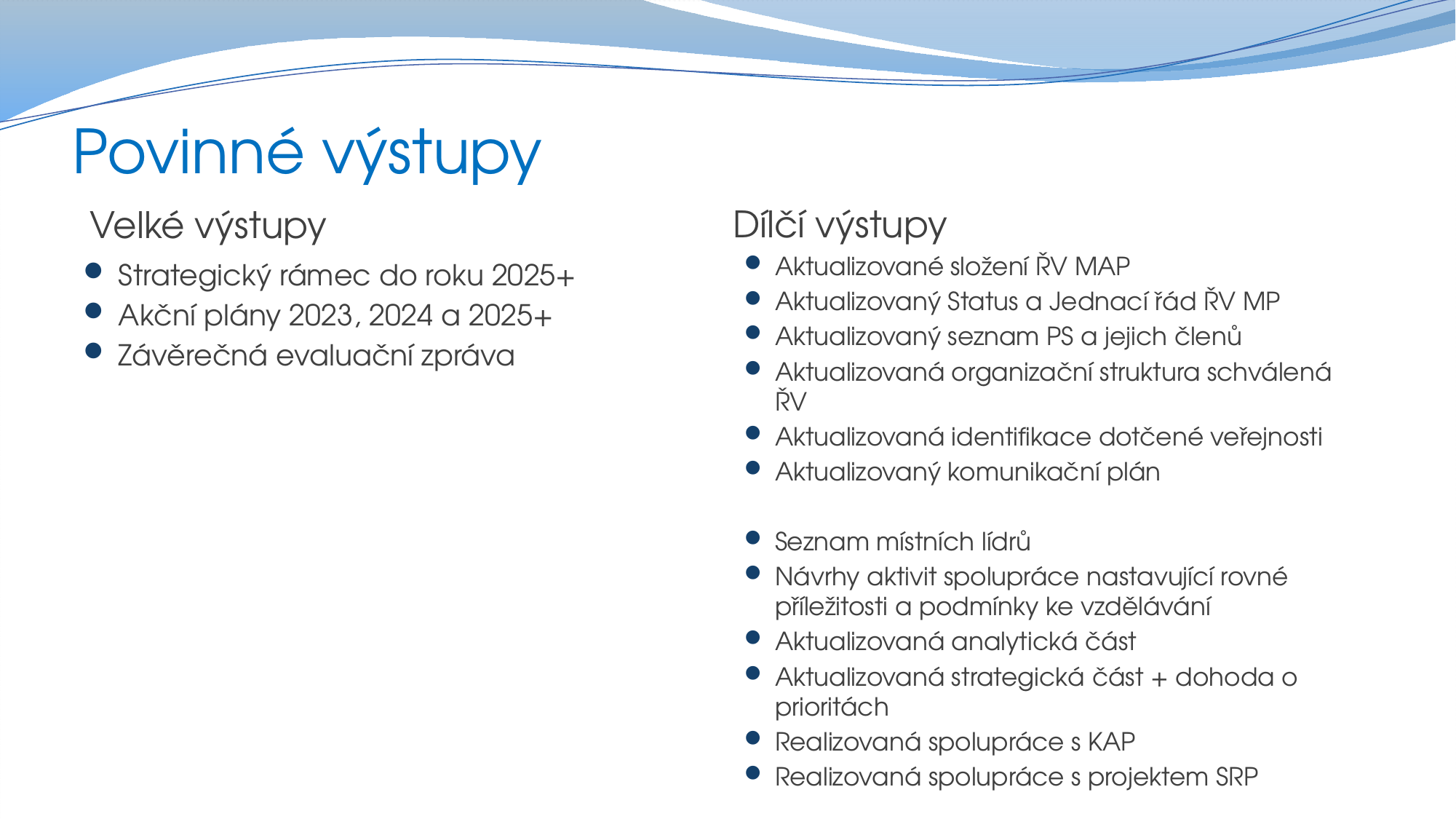

# Povinné výstupy
Velké výstupy

Dílčí výstupy

Aktualizované složení ŘV MAP
Aktualizovaný Status a Jednací řád ŘV MP
Aktualizovaný seznam PS a jejich členů
Aktualizovaná organizační struktura schválená ŘV
Aktualizovaná identifikace dotčené veřejnosti
Aktualizovaný komunikační plán

Seznam místních lídrů
Návrhy aktivit spolupráce nastavující rovné příležitosti a podmínky ke vzdělávání
Aktualizovaná analytická část
Aktualizovaná strategická část + dohoda o prioritách
Realizovaná spolupráce s KAP
Realizovaná spolupráce s projektem SRP

Strategický rámec do roku 2025+
Akční plány 2023, 2024 a 2025+
Závěrečná evaluační zpráva